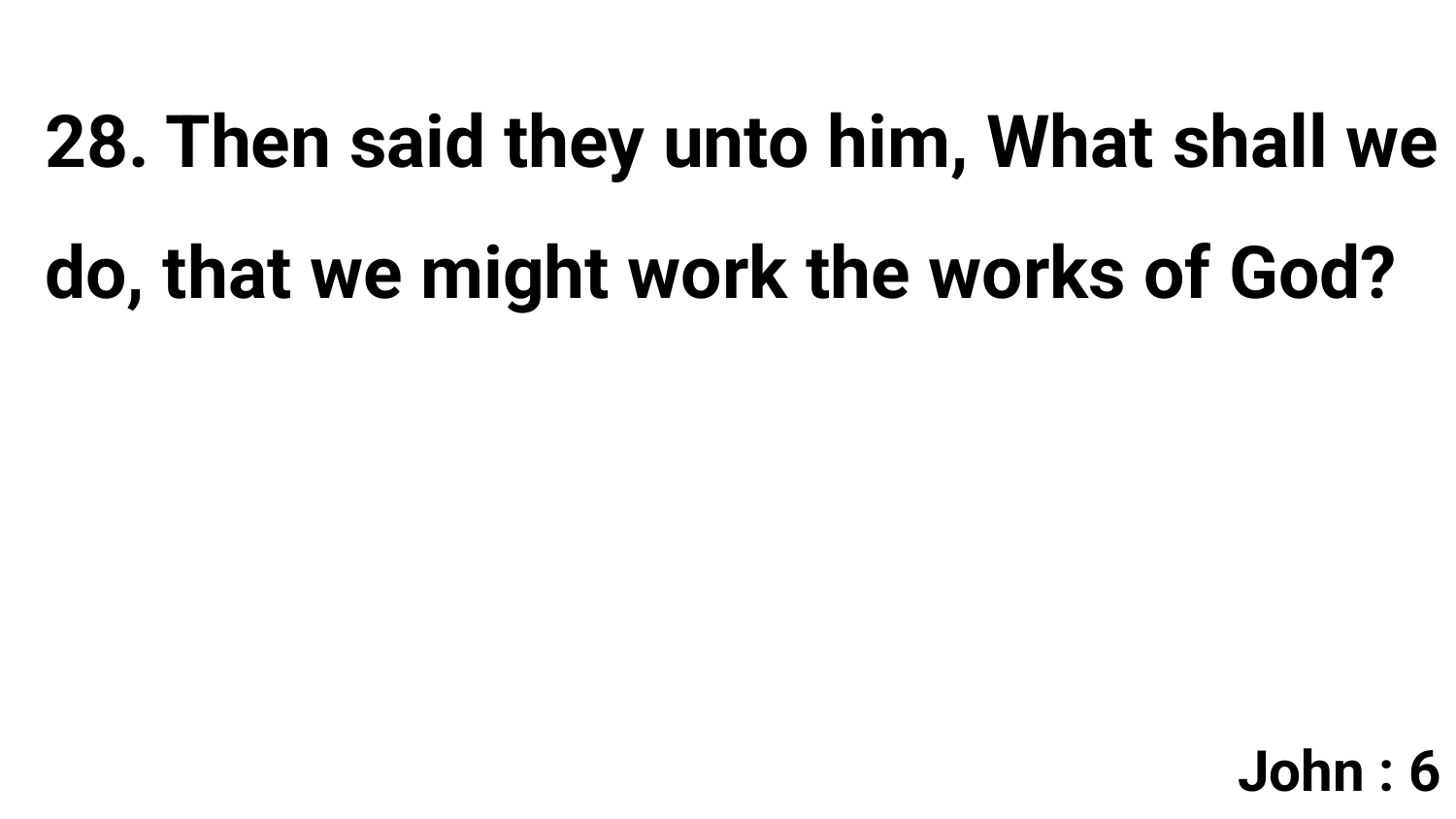

28. Then said they unto him, What shall we do, that we might work the works of God?
John : 6